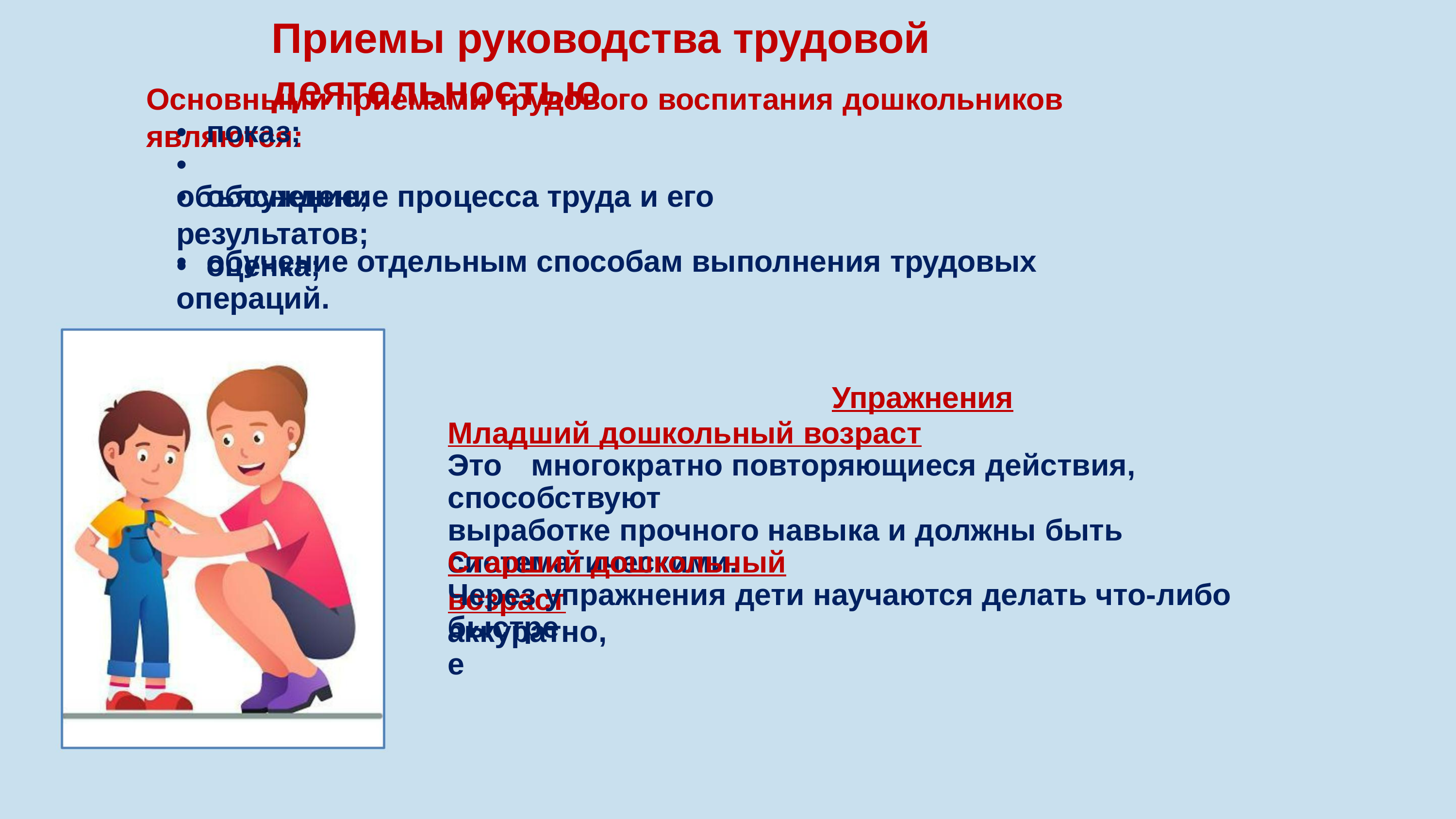

Приемы руководства трудовой деятельностью
Основными приемами трудового воспитания дошкольников являются:
• показ;
• объяснение;
• обсуждение процесса труда и его результатов;
• оценка;
• обучение отдельным способам выполнения трудовых операций.
Упражнения
Младший дошкольный возраст
Это многократно повторяющиеся действия, способствуют
выработке прочного навыка и должны быть систематическими.
Старший дошкольный возраст
Через упражнения дети научаются делать что-либо аккуратно,
быстрее